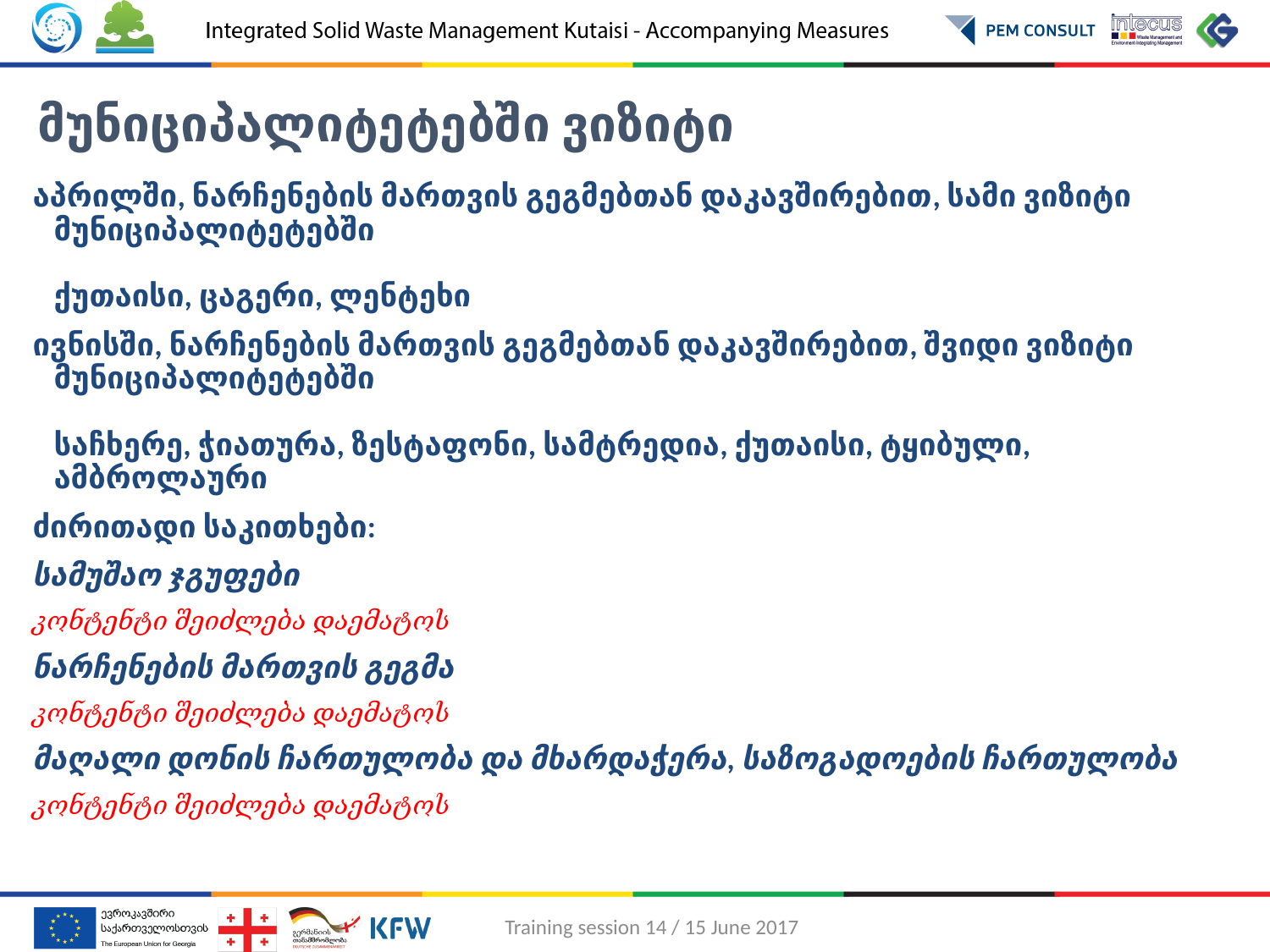

მუნიციპალიტეტებში ვიზიტი
აპრილში, ნარჩენების მართვის გეგმებთან დაკავშირებით, სამი ვიზიტი მუნიციპალიტეტებში
ქუთაისი, ცაგერი, ლენტეხი
ივნისში, ნარჩენების მართვის გეგმებთან დაკავშირებით, შვიდი ვიზიტი მუნიციპალიტეტებში
საჩხერე, ჭიათურა, ზესტაფონი, სამტრედია, ქუთაისი, ტყიბული, ამბროლაური
ძირითადი საკითხები:
სამუშაო ჯგუფები
კონტენტი შეიძლება დაემატოს
ნარჩენების მართვის გეგმა
კონტენტი შეიძლება დაემატოს
მაღალი დონის ჩართულობა და მხარდაჭერა, საზოგადოების ჩართულობა
კონტენტი შეიძლება დაემატოს
Training session 14 / 15 June 2017